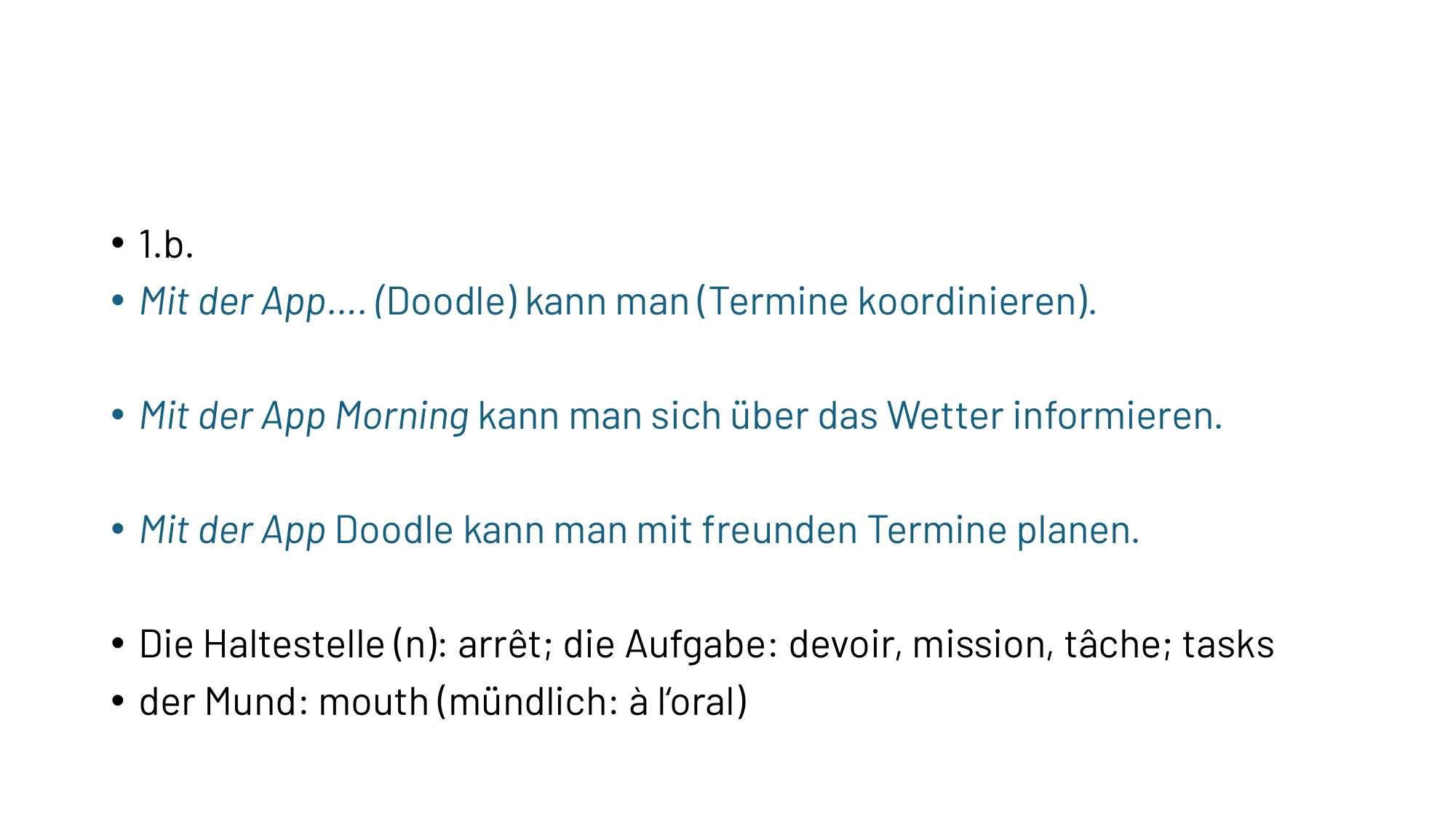

#
1.b.
Mit der App…. (Doodle) kann man (Termine koordinieren).

Mit der App Morning kann man sich über das Wetter informieren.

Mit der App Doodle kann man mit freunden Termine planen.

Die Haltestelle (n): arrêt; die Aufgabe: devoir, mission, tâche; tasks
der Mund: mouth (mündlich: à l‘oral)